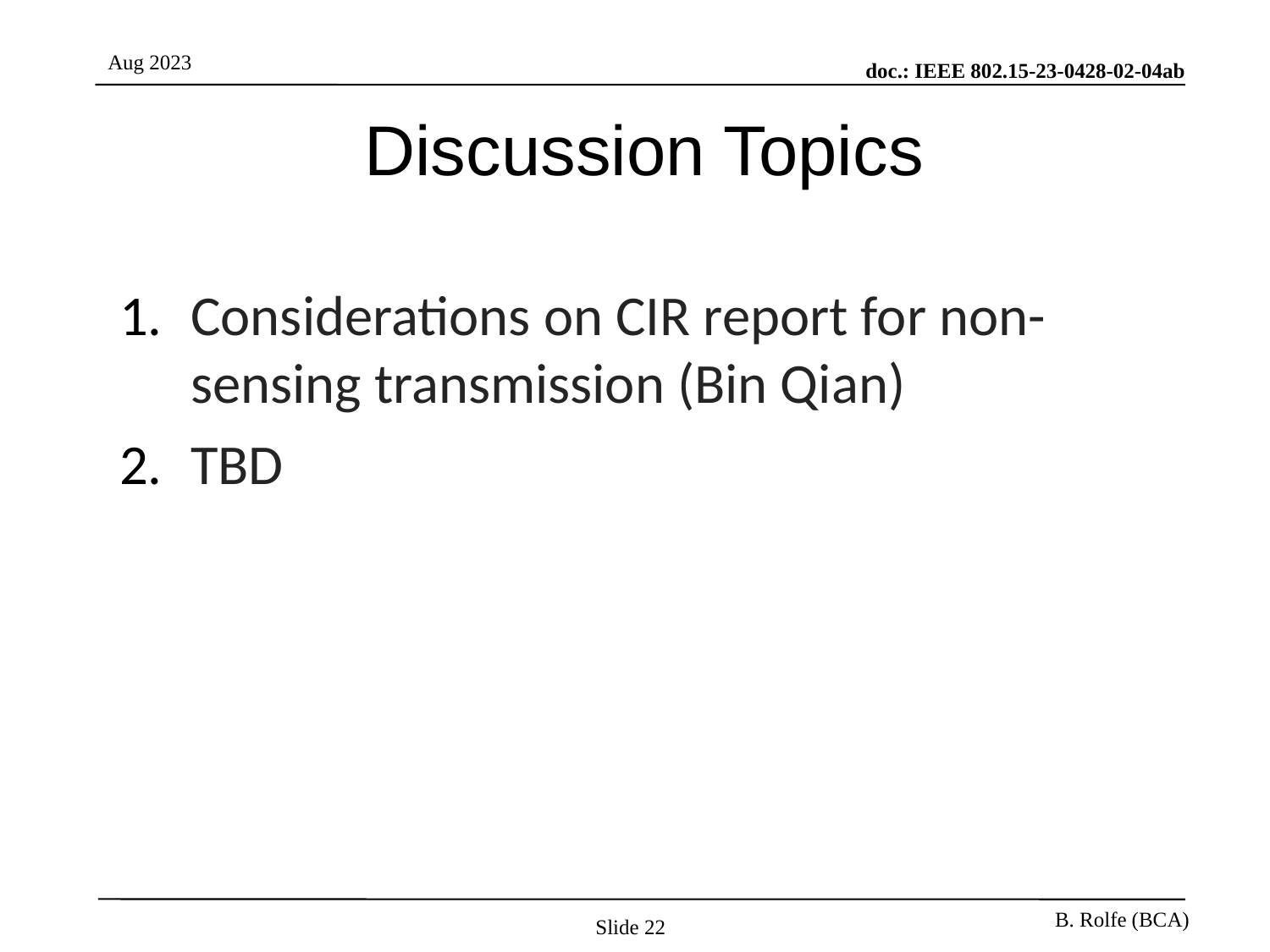

# Discussion Topics

Considerations on CIR report for non-sensing transmission (Bin Qian)
TBD

Slide 22